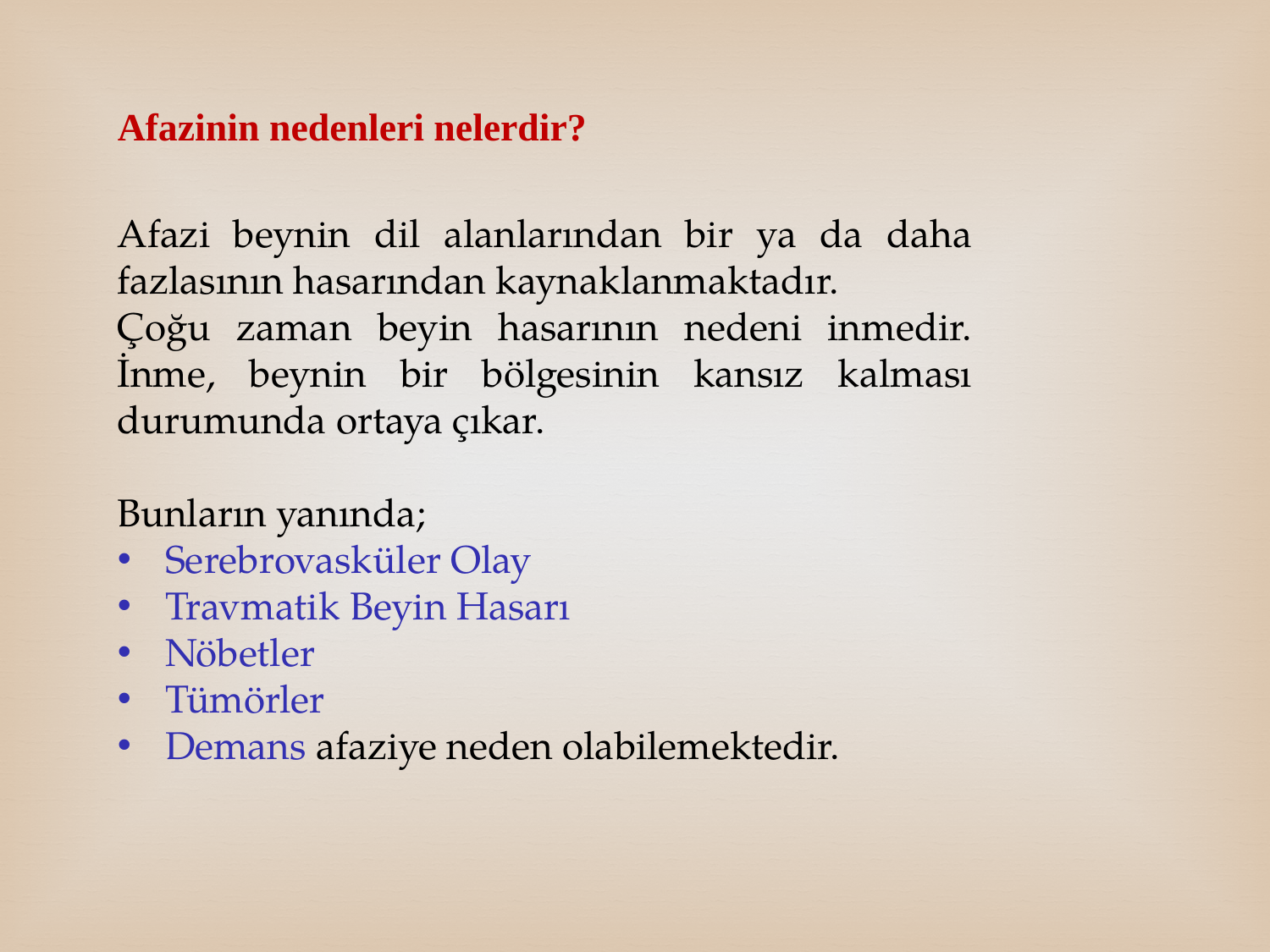

Afazinin nedenleri nelerdir?

Afazi beynin dil alanlarından bir ya da daha fazlasının hasarından kaynaklanmaktadır.
Çoğu zaman beyin hasarının nedeni inmedir. İnme, beynin bir bölgesinin kansız kalması durumunda ortaya çıkar.

Bunların yanında;
Serebrovasküler Olay
Travmatik Beyin Hasarı
Nöbetler
Tümörler
Demans afaziye neden olabilemektedir.